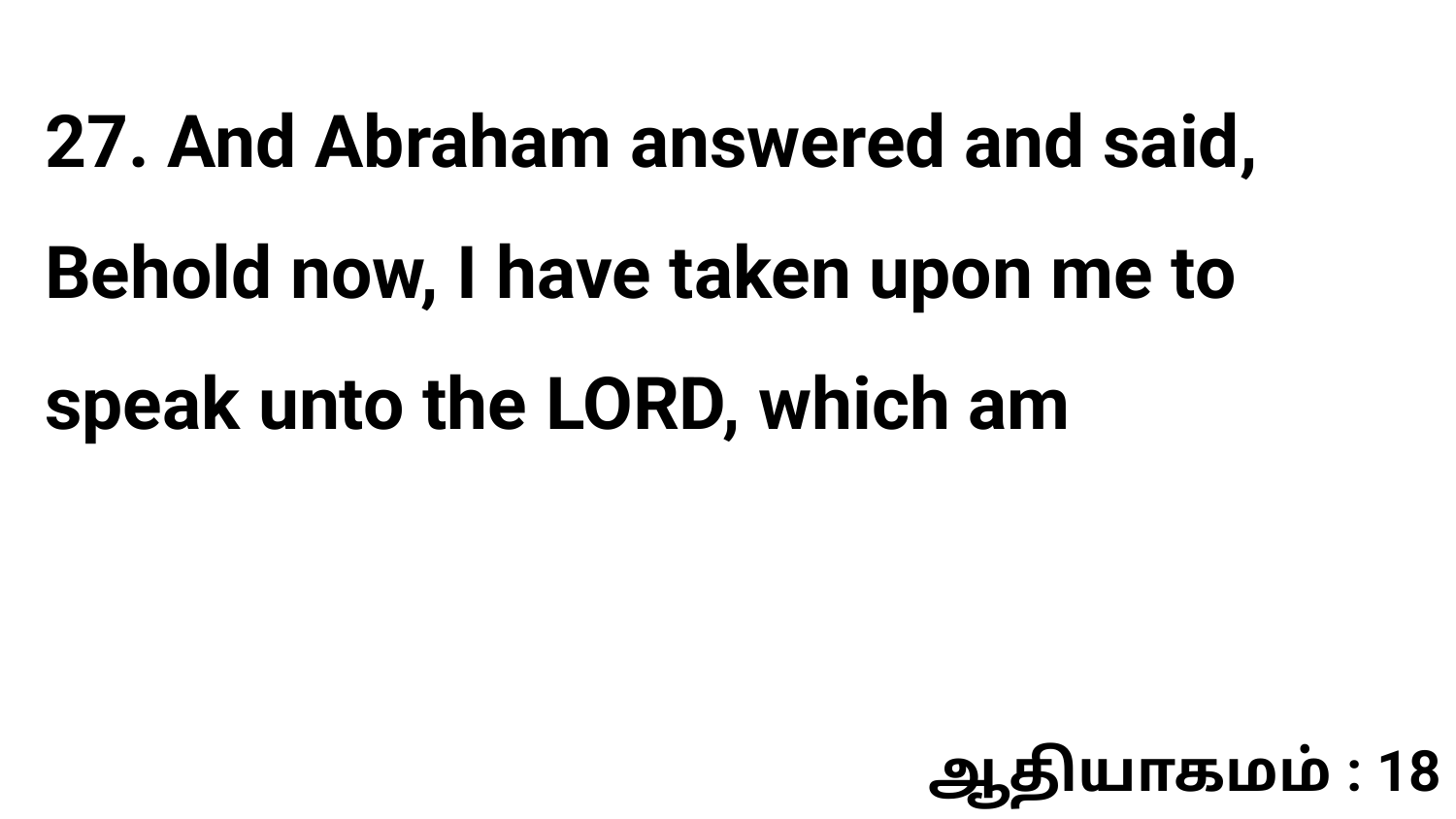

27. And Abraham answered and said, Behold now, I have taken upon me to speak unto the LORD, which am
ஆதியாகமம் : 18